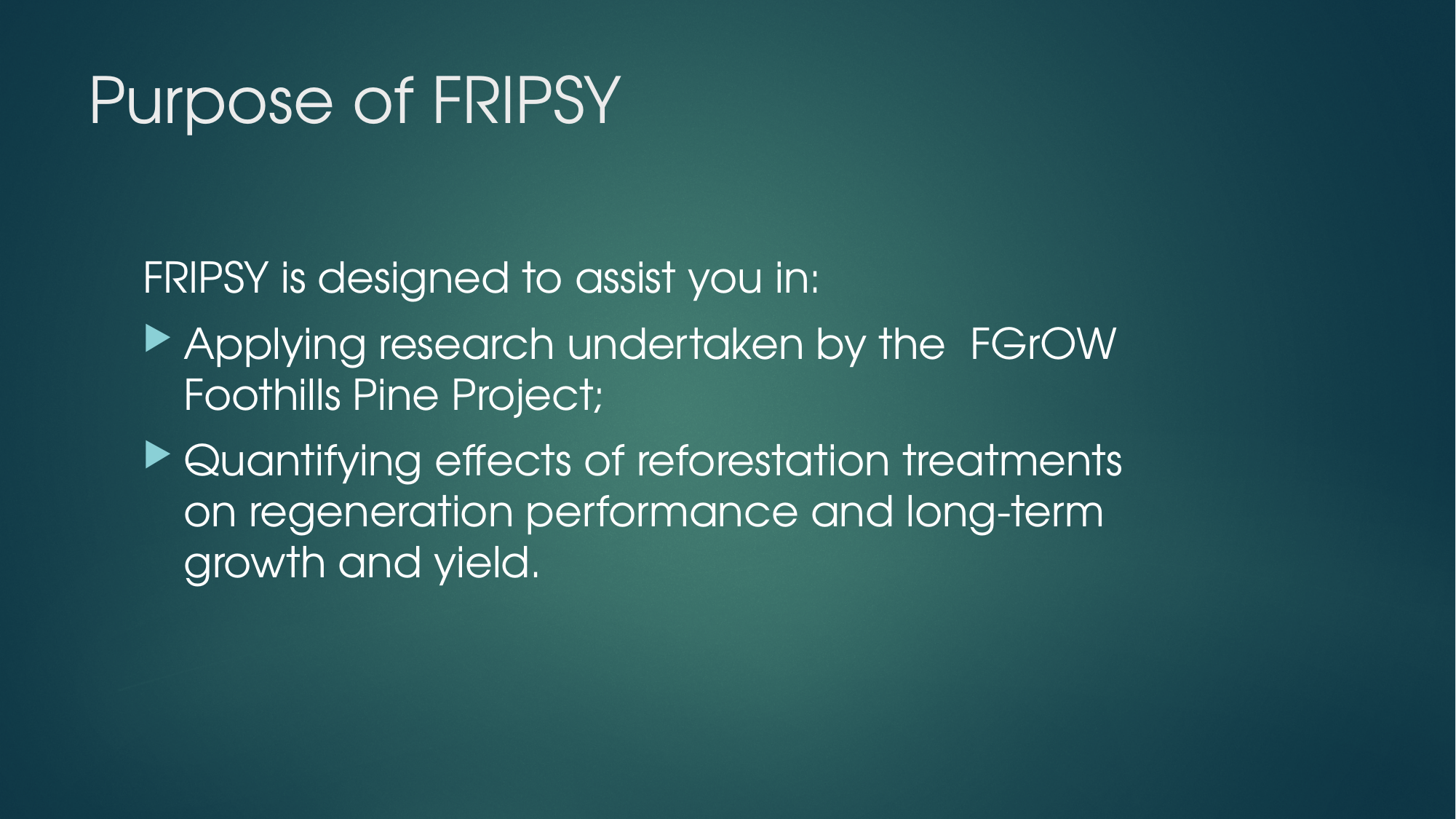

# Purpose of FRIPSY
FRIPSY is designed to assist you in:
Applying research undertaken by the  FGrOW  Foothills Pine Project;
Quantifying effects of reforestation treatments on regeneration performance and long-term growth and yield.